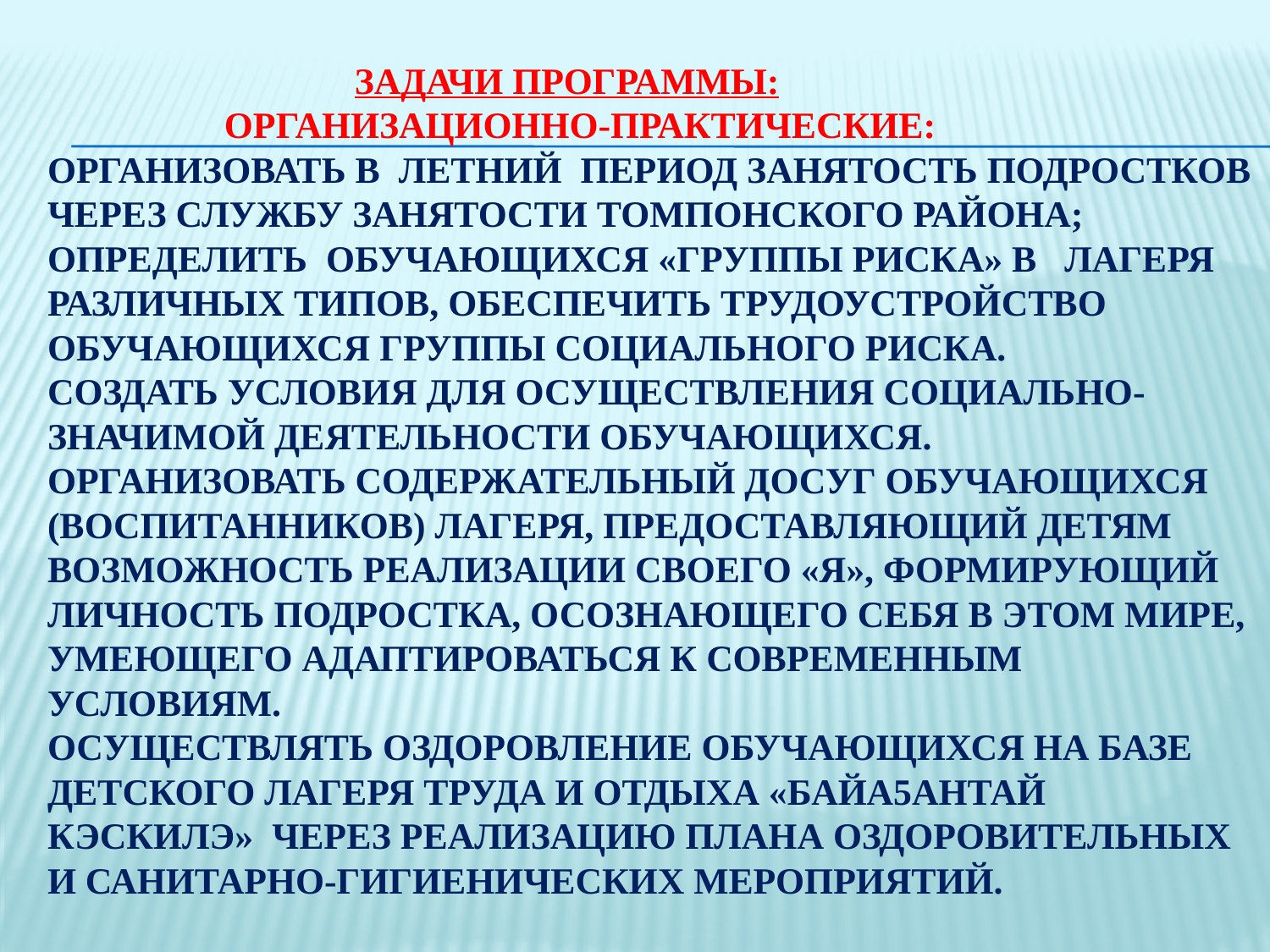

# Задачи программы: Организационно-практические: Организовать в  летний  период занятость подростков через Службу занятости Томпонского района; определить  обучающихся «группы риска» в   лагеря различных типов, обеспечить трудоустройство обучающихся группы социального риска. Создать условия для осуществления социально-значимой деятельности обучающихся. Организовать содержательный досуг обучающихся (воспитанников) лагеря, предоставляющий детям возможность реализации своего «Я», формирующий   личность подростка, осознающего себя в этом мире, умеющего адаптироваться к современным условиям. Осуществлять оздоровление обучающихся на базе   детского лагеря труда и отдыха «Байа5антай кэскилэ»  через реализацию плана оздоровительных и санитарно-гигиенических мероприятий.